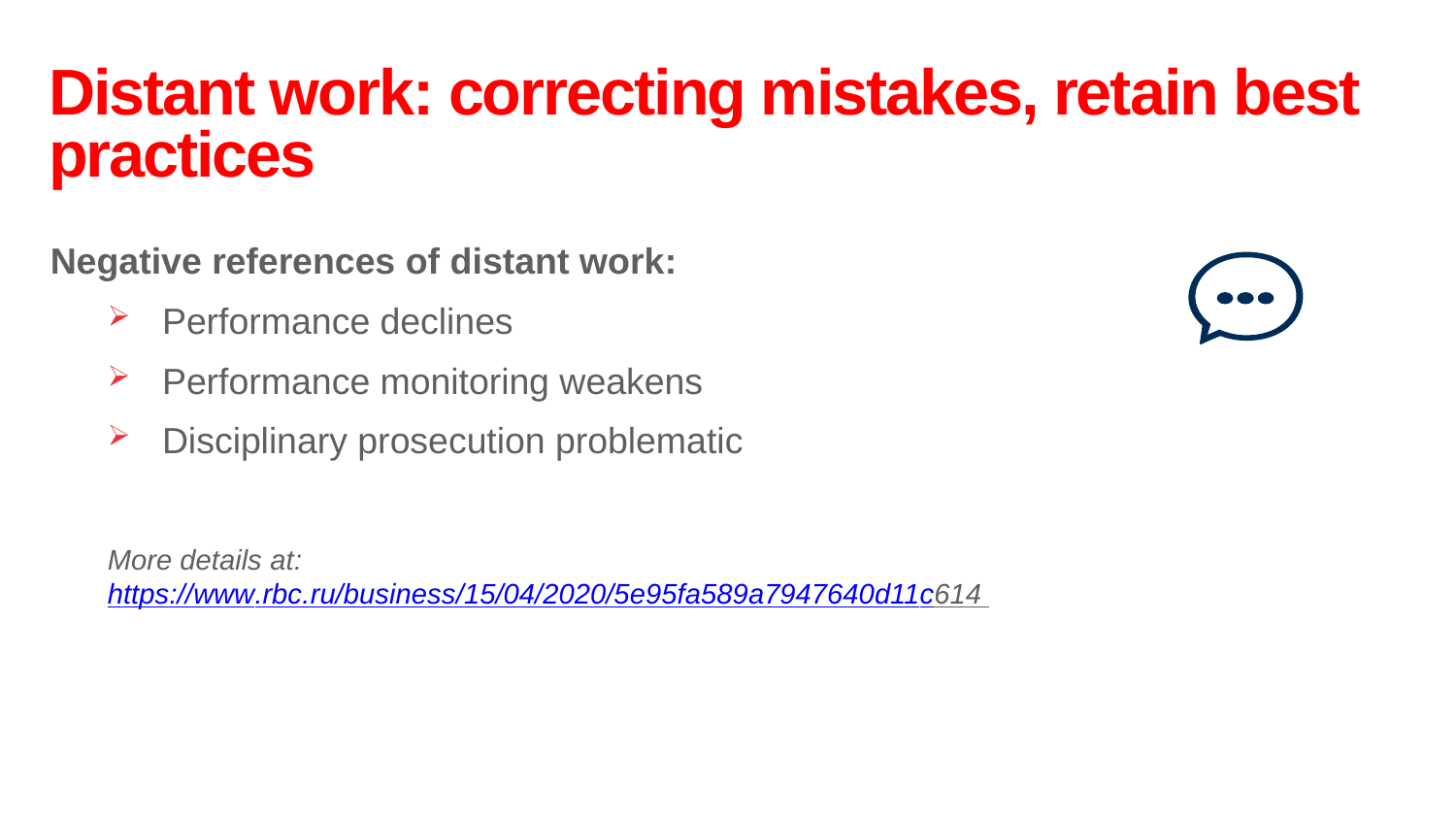

# Distant work: correcting mistakes, retain best practices
Negative references of distant work:
Performance declines
Performance monitoring weakens
Disciplinary prosecution problematic

More details at:
https://www.rbc.ru/business/15/04/2020/5e95fa589a7947640d11c614